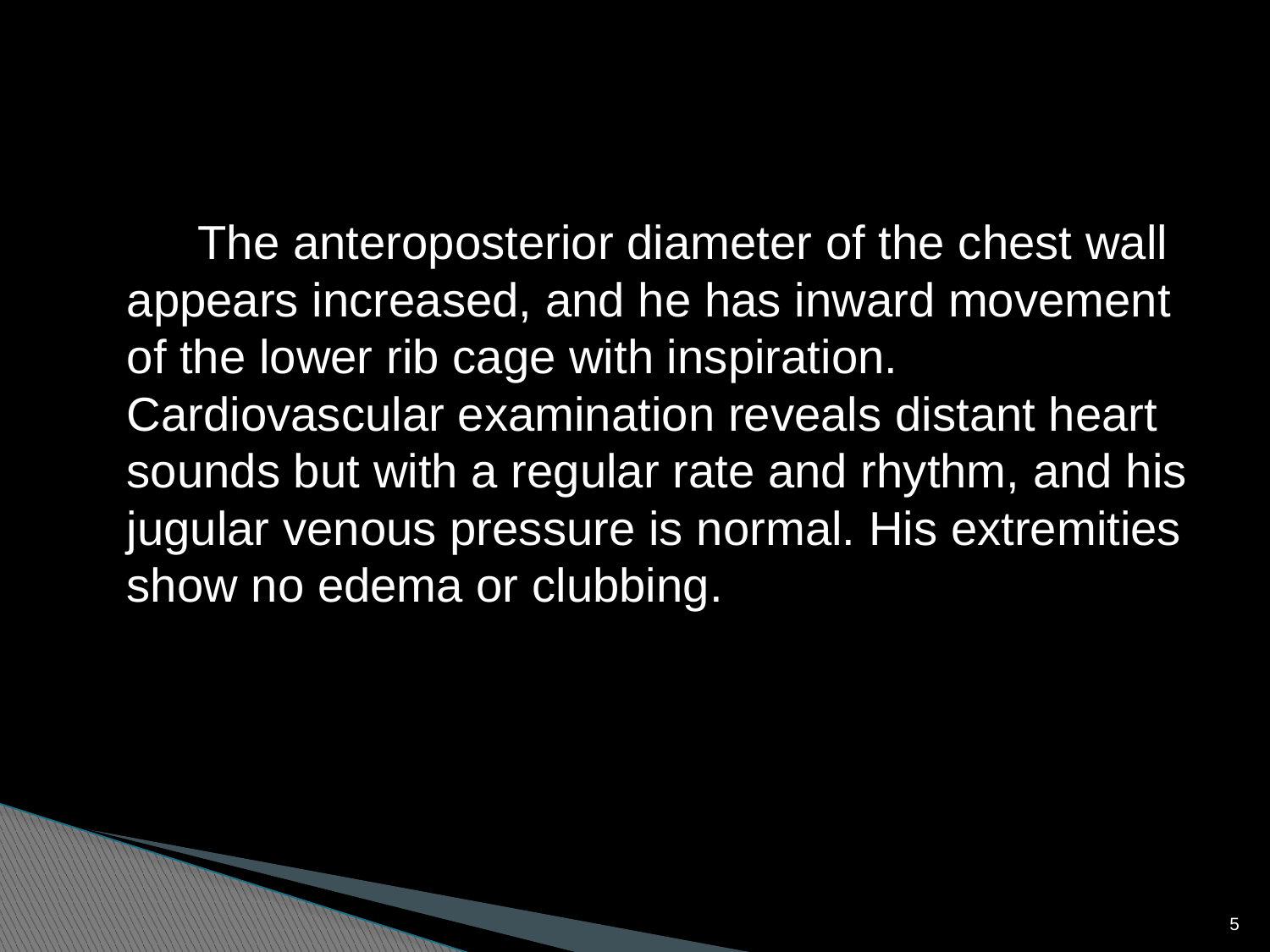

The anteroposterior diameter of the chest wall appears increased, and he has inward movement of the lower rib cage with inspiration. Cardiovascular examination reveals distant heart sounds but with a regular rate and rhythm, and his jugular venous pressure is normal. His extremities show no edema or clubbing.
5